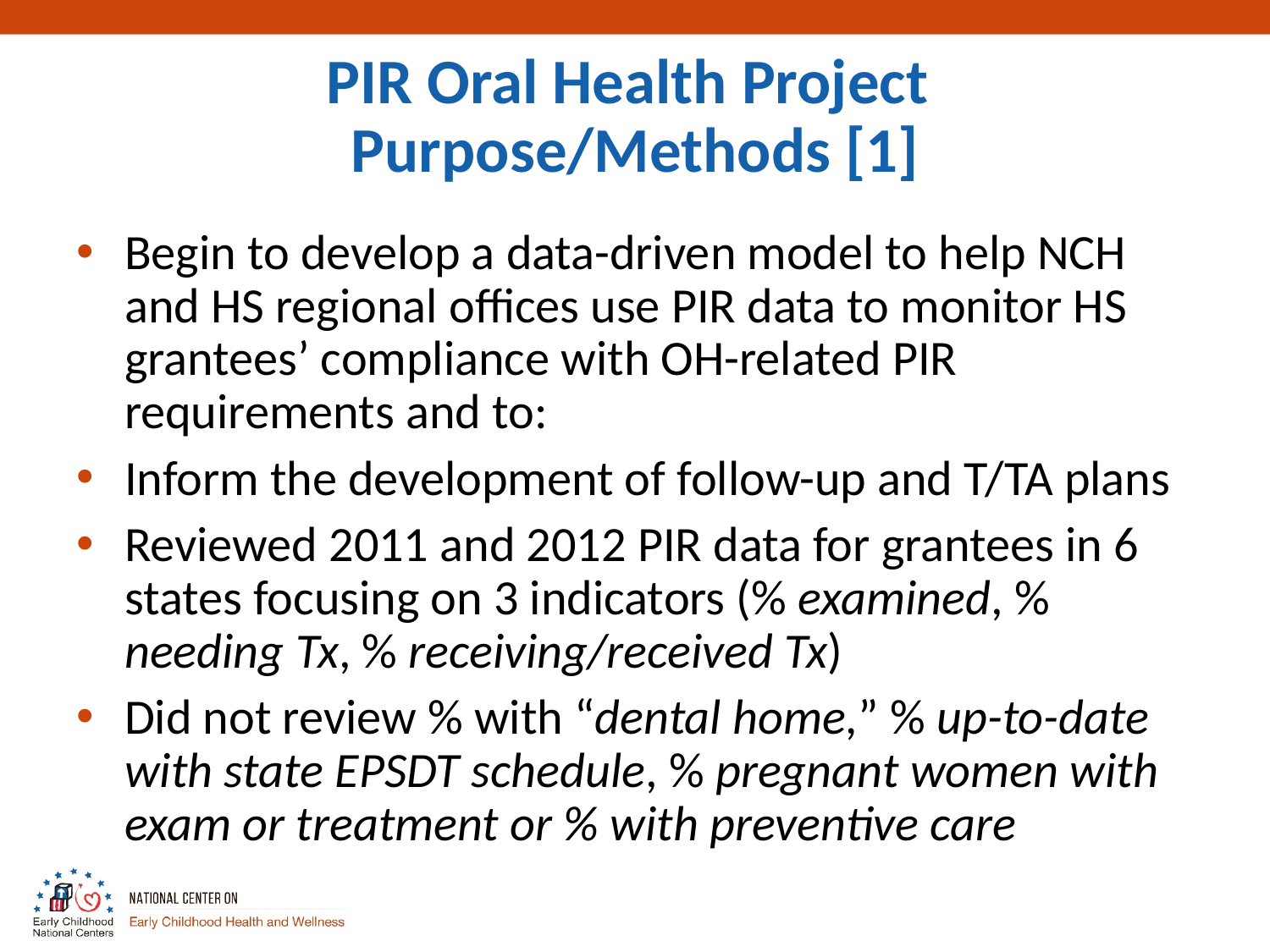

# PIR Oral Health Project Purpose/Methods [1]
Begin to develop a data-driven model to help NCH and HS regional offices use PIR data to monitor HS grantees’ compliance with OH-related PIR requirements and to:
Inform the development of follow-up and T/TA plans
Reviewed 2011 and 2012 PIR data for grantees in 6 states focusing on 3 indicators (% examined, % needing Tx, % receiving/received Tx)
Did not review % with “dental home,” % up-to-date with state EPSDT schedule, % pregnant women with exam or treatment or % with preventive care